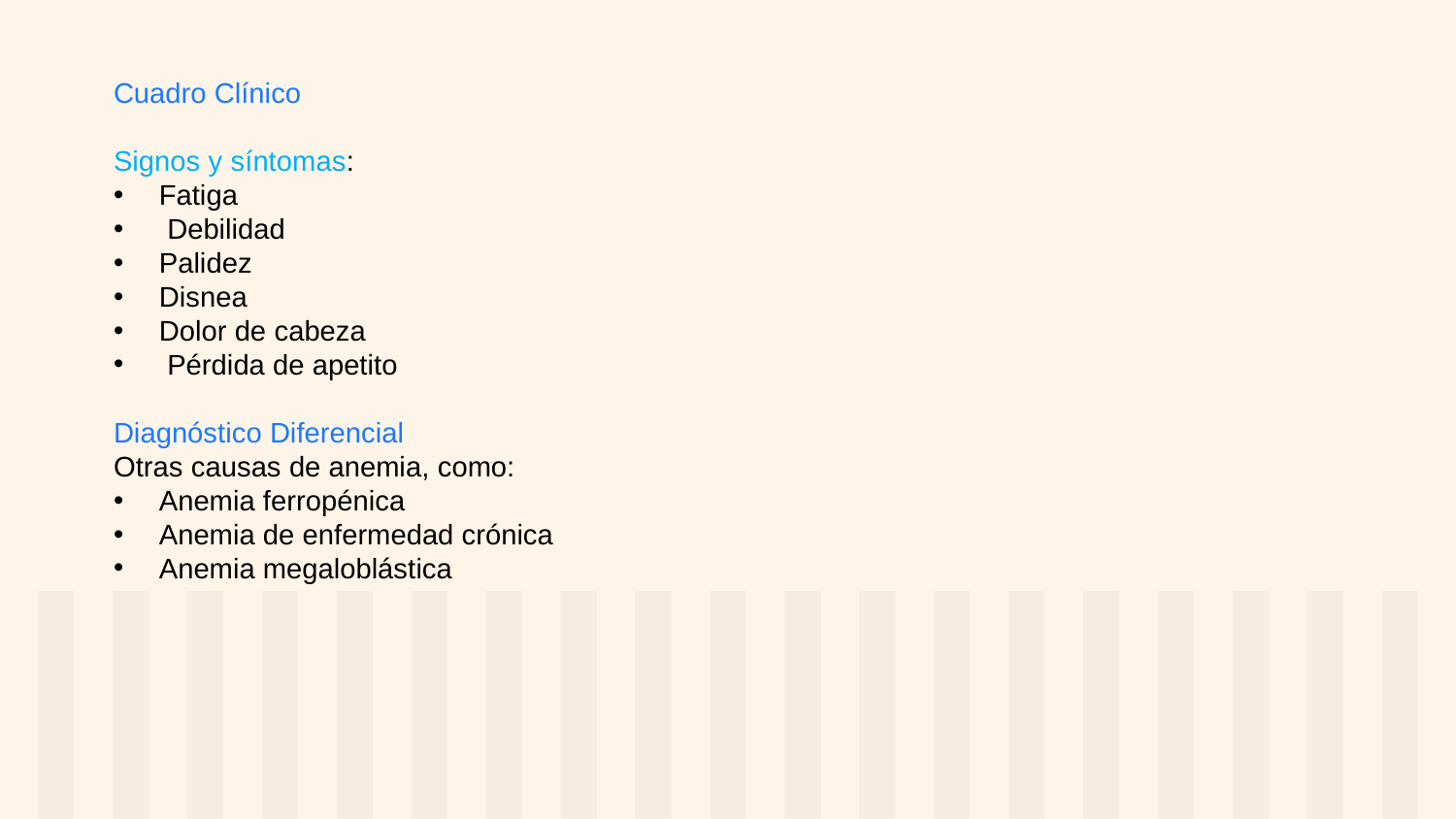

Cuadro Clínico

Signos y síntomas:
Fatiga
 Debilidad
Palidez
Disnea
Dolor de cabeza
 Pérdida de apetito

Diagnóstico Diferencial
Otras causas de anemia, como:
Anemia ferropénica
Anemia de enfermedad crónica
Anemia megaloblástica